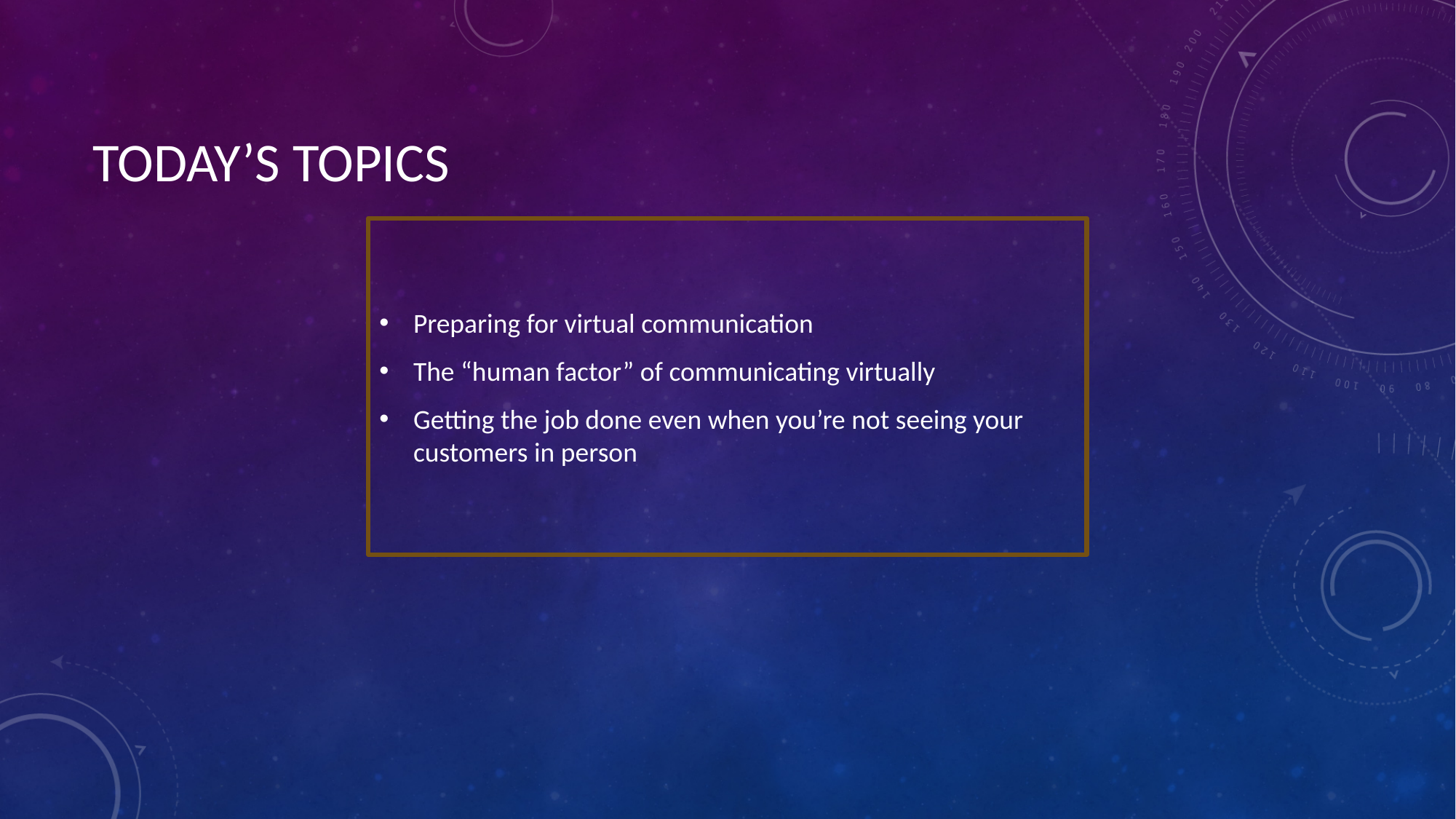

# Today’s Topics
Preparing for virtual communication
The “human factor” of communicating virtually
Getting the job done even when you’re not seeing your customers in person